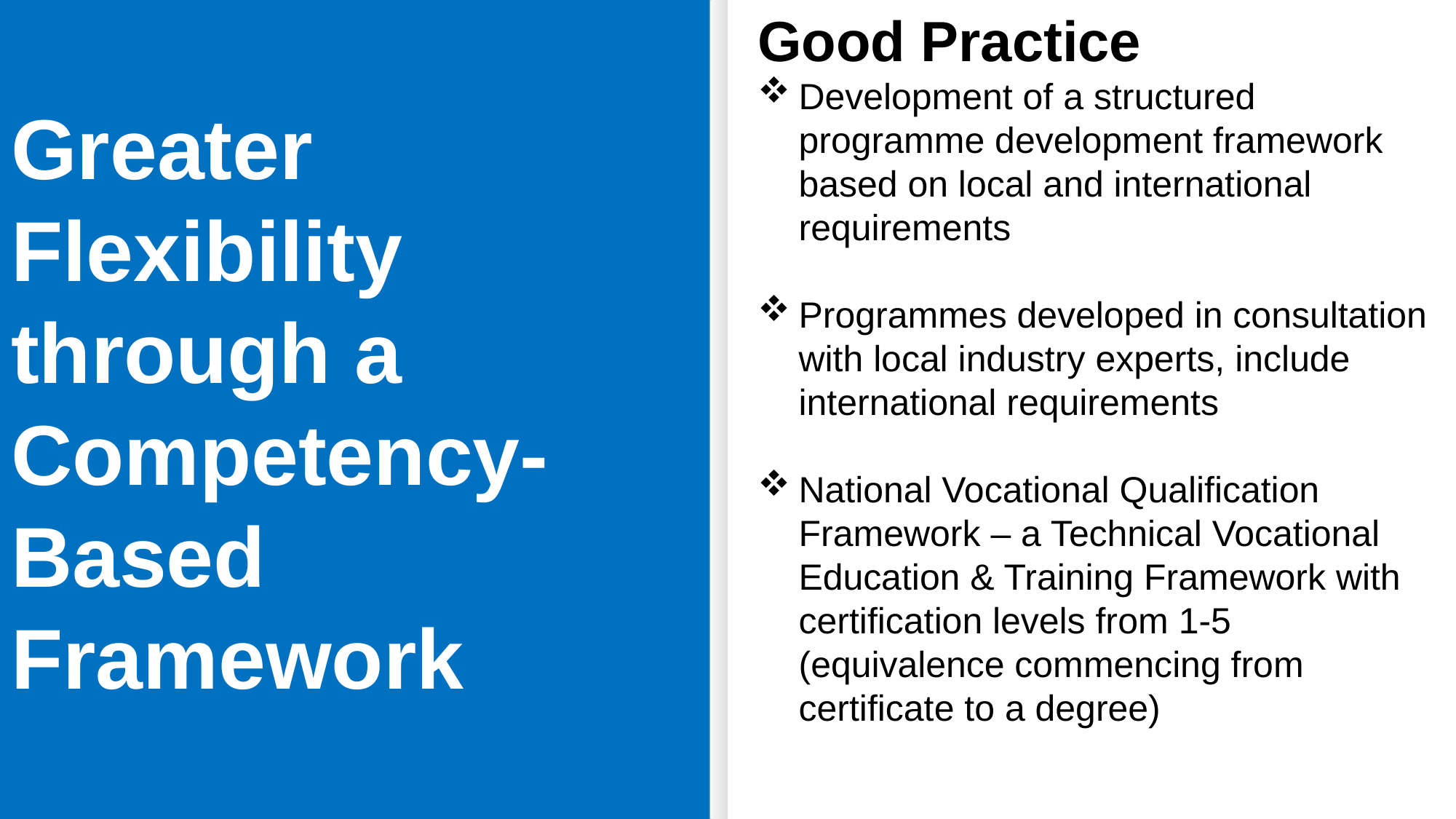

# Greater Flexibility through a Competency-Based Framework

Good Practice
Development of a structured programme development framework based on local and international requirements

Programmes developed in consultation with local industry experts, include international requirements

National Vocational Qualification Framework – a Technical Vocational Education & Training Framework with certification levels from 1-5 (equivalence commencing from certificate to a degree)